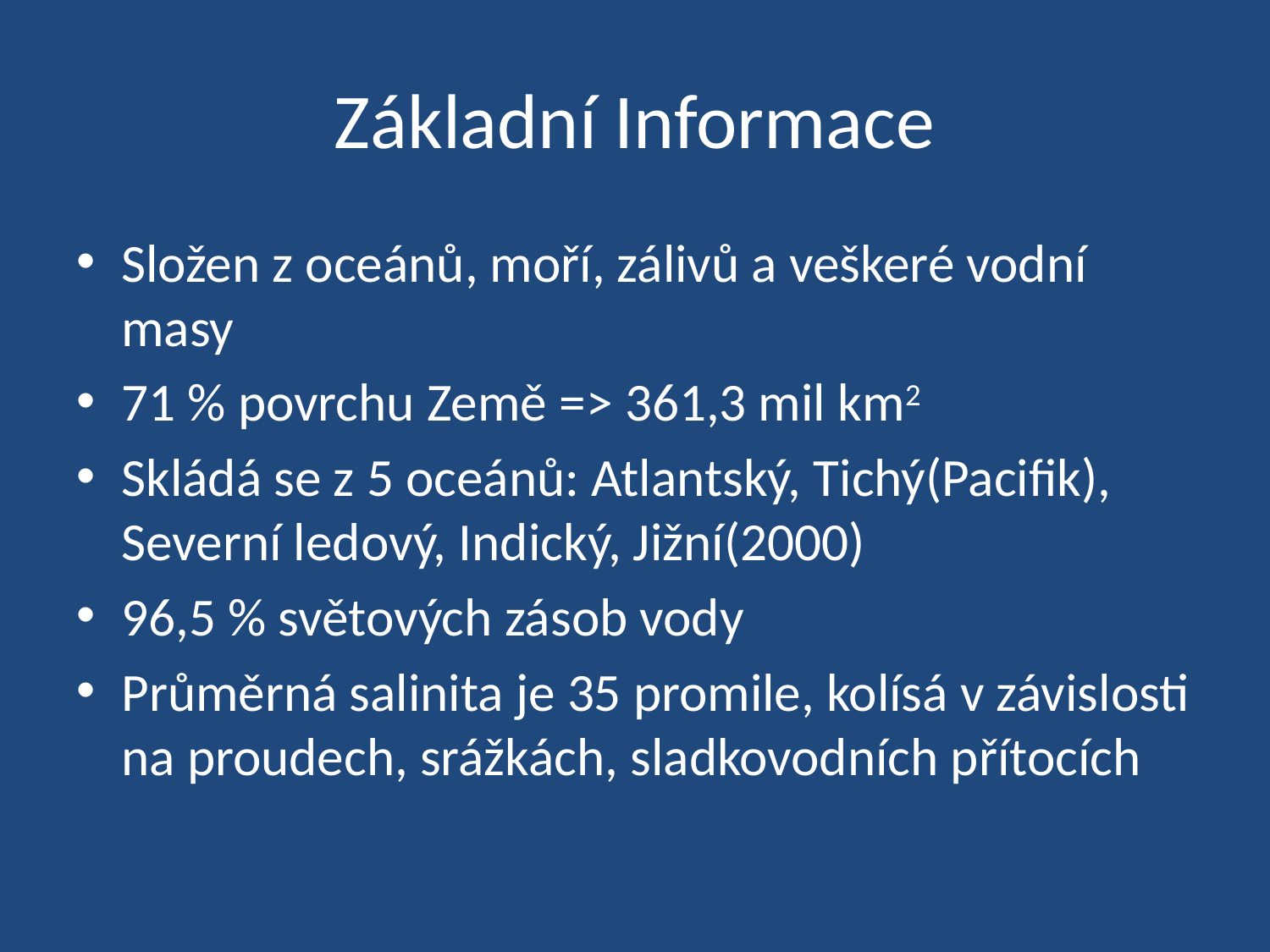

# Základní Informace
Složen z oceánů, moří, zálivů a veškeré vodní masy
71 % povrchu Země => 361,3 mil km2
Skládá se z 5 oceánů: Atlantský, Tichý(Pacifik), Severní ledový, Indický, Jižní(2000)
96,5 % světových zásob vody
Průměrná salinita je 35 promile, kolísá v závislosti na proudech, srážkách, sladkovodních přítocích